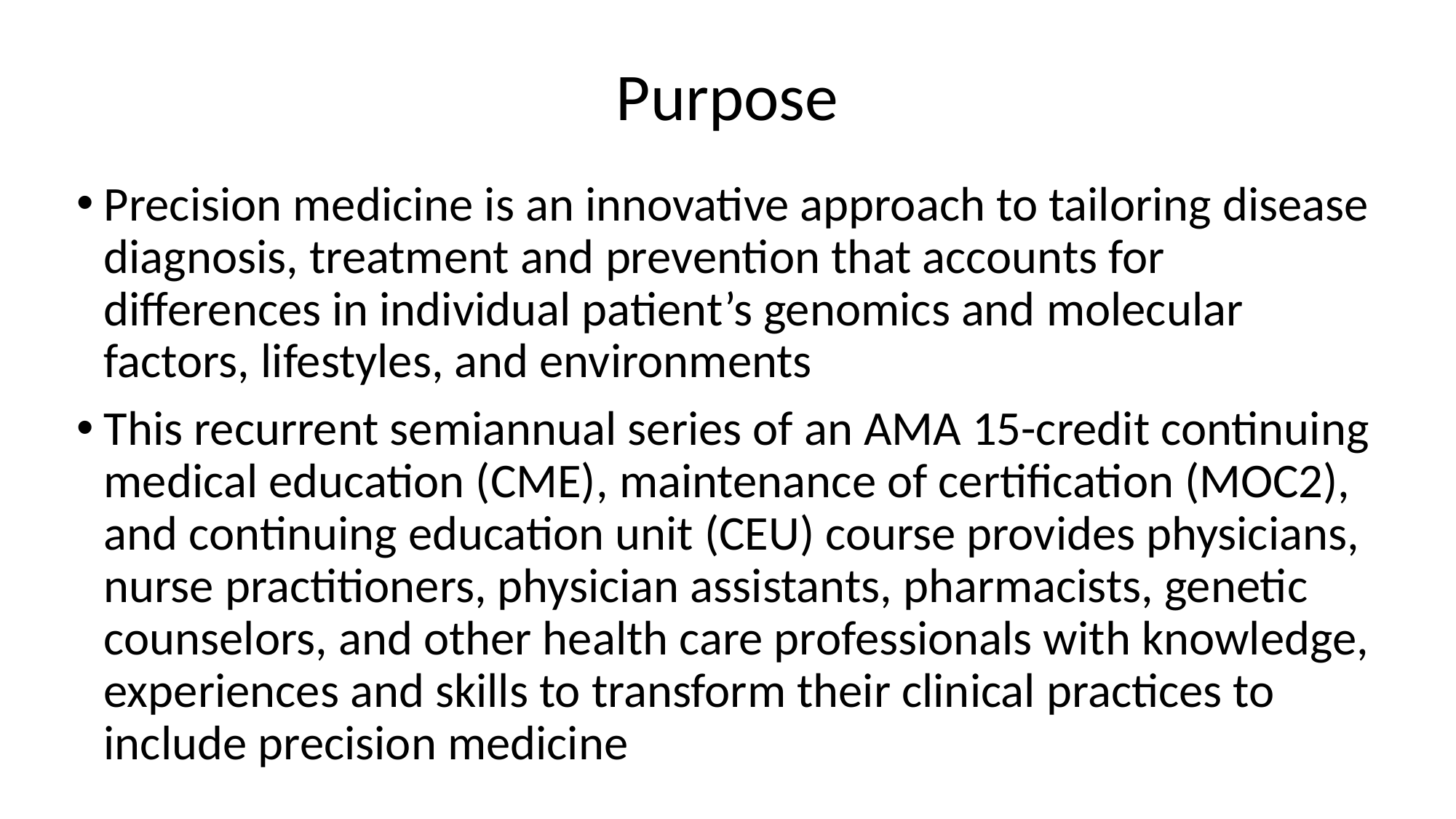

# Purpose
Precision medicine is an innovative approach to tailoring disease diagnosis, treatment and prevention that accounts for differences in individual patient’s genomics and molecular factors, lifestyles, and environments
This recurrent semiannual series of an AMA 15-credit continuing medical education (CME), maintenance of certification (MOC2), and continuing education unit (CEU) course provides physicians, nurse practitioners, physician assistants, pharmacists, genetic counselors, and other health care professionals with knowledge, experiences and skills to transform their clinical practices to include precision medicine